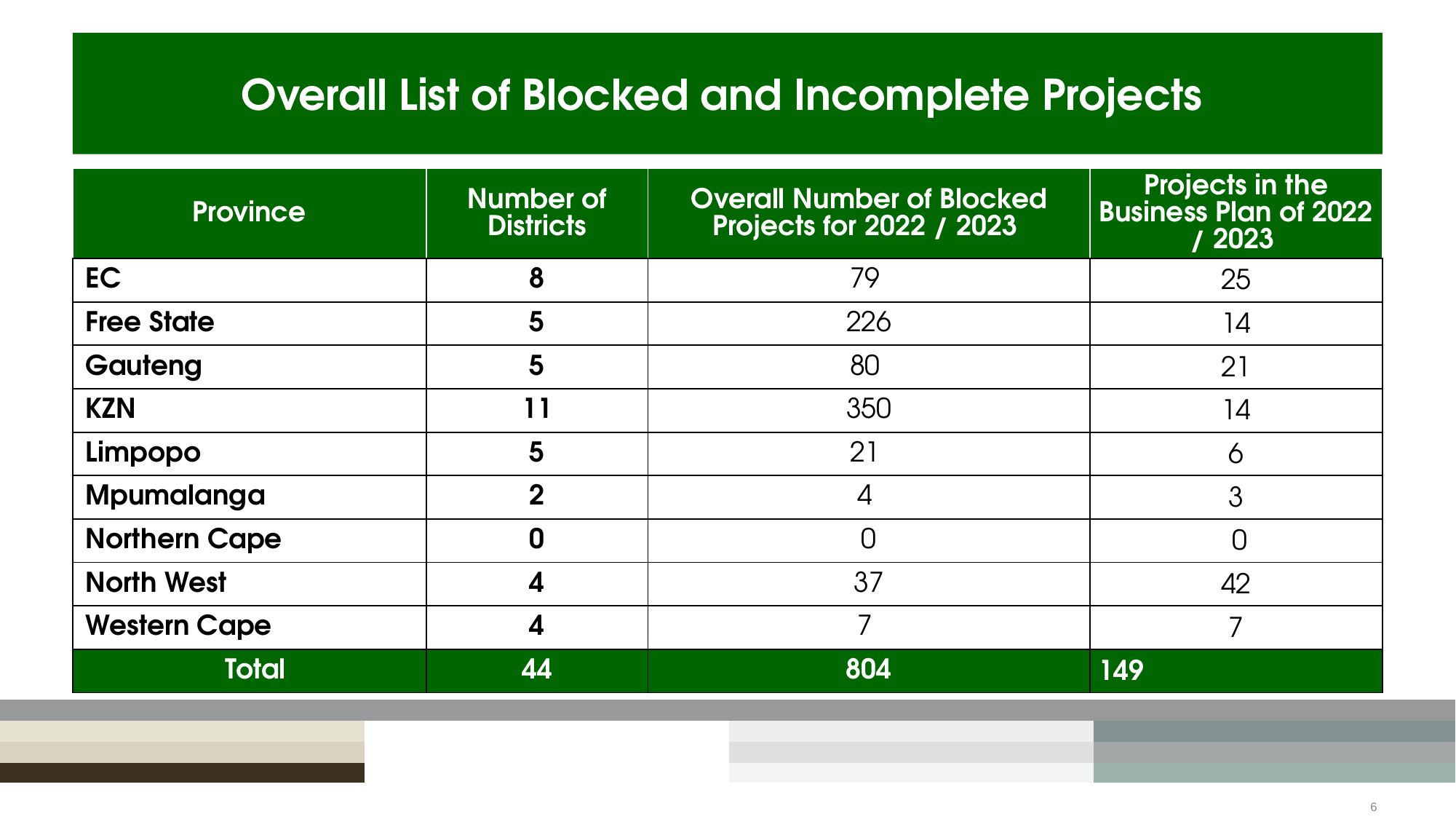

# Overall List of Blocked and Incomplete Projects
| Province | Number of Districts | Overall Number of Blocked Projects for 2022 / 2023 | Projects in the Business Plan of 2022 / 2023 |
| --- | --- | --- | --- |
| EC | 8 | 79 | 25 |
| Free State | 5 | 226 | 14 |
| Gauteng | 5 | 80 | 21 |
| KZN | 11 | 350 | 14 |
| Limpopo | 5 | 21 | 6 |
| Mpumalanga | 2 | 4 | 3 |
| Northern Cape | 0 | 0 | 0 |
| North West | 4 | 37 | 42 |
| Western Cape | 4 | 7 | 7 |
| Total | 44 | 804 | 149 |
6